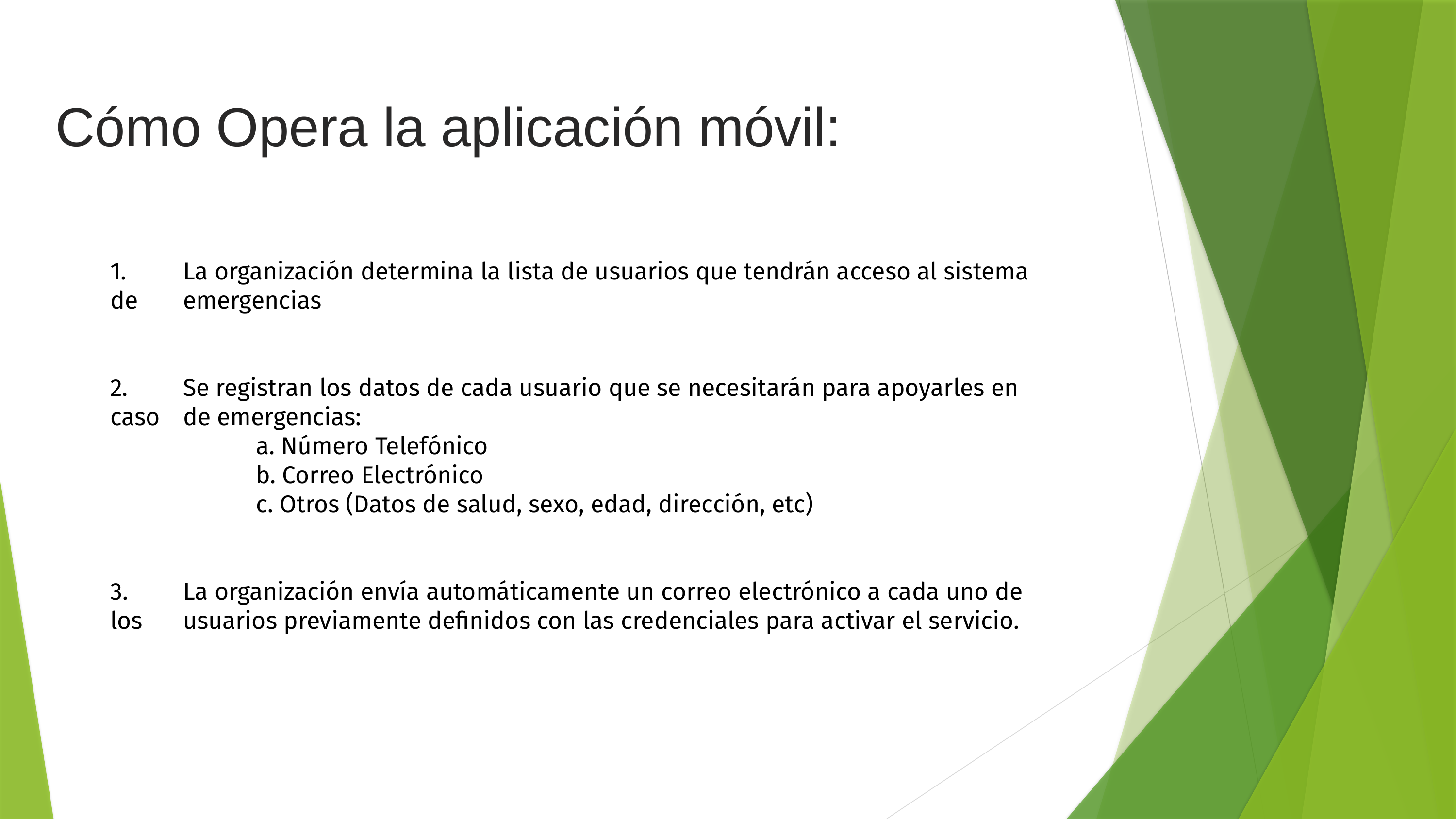

Cómo Opera la aplicación móvil:
1. 	La organización determina la lista de usuarios que tendrán acceso al sistema de 	emergencias

2. 	Se registran los datos de cada usuario que se necesitarán para apoyarles en caso 	de emergencias:
		a. Número Telefónico
		b. Correo Electrónico
		c. Otros (Datos de salud, sexo, edad, dirección, etc)

3. 	La organización envía automáticamente un correo electrónico a cada uno de los 	usuarios previamente definidos con las credenciales para activar el servicio.